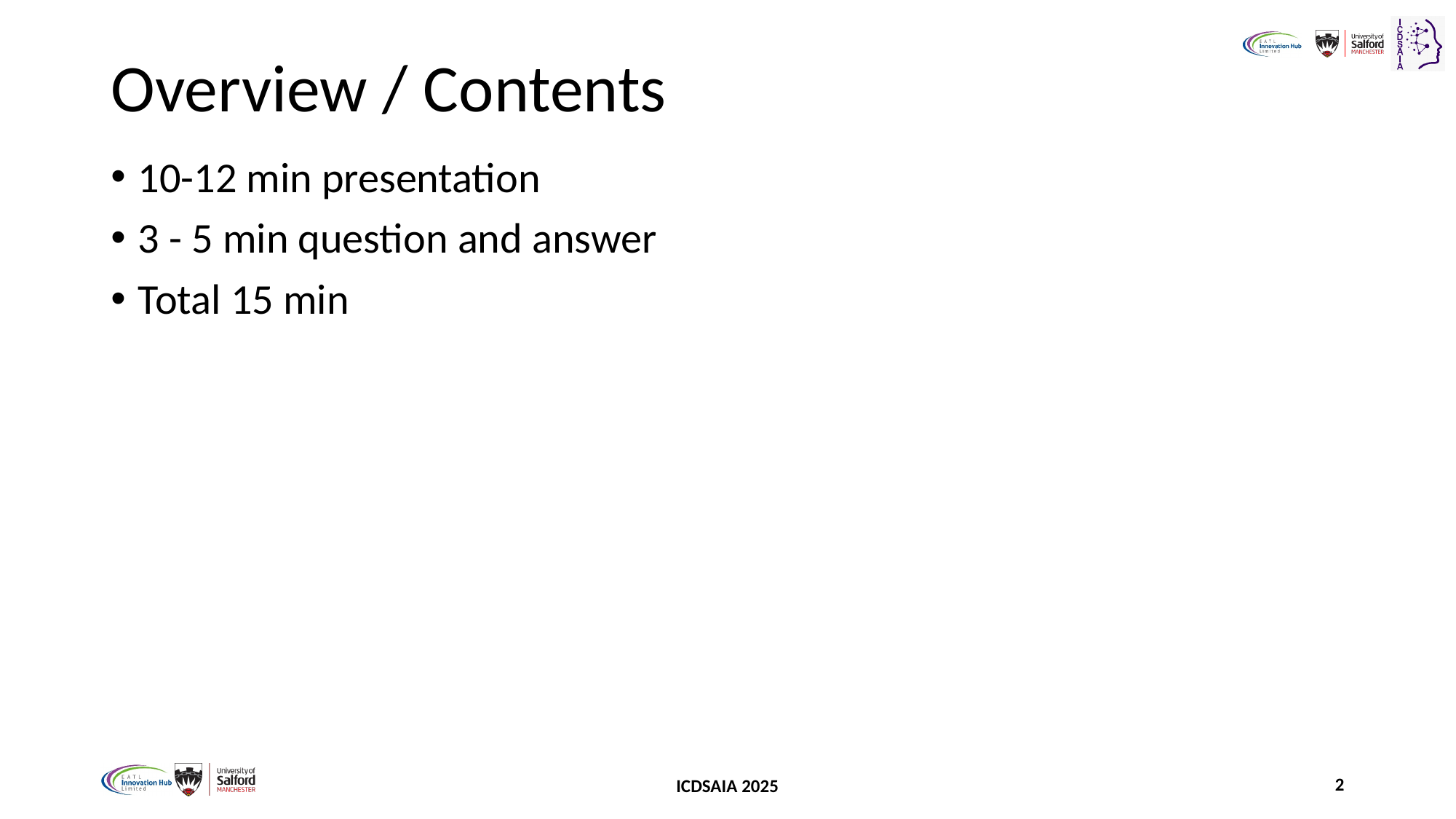

# Overview / Contents
10-12 min presentation
3 - 5 min question and answer
Total 15 min
2
ICDSAIA 2025